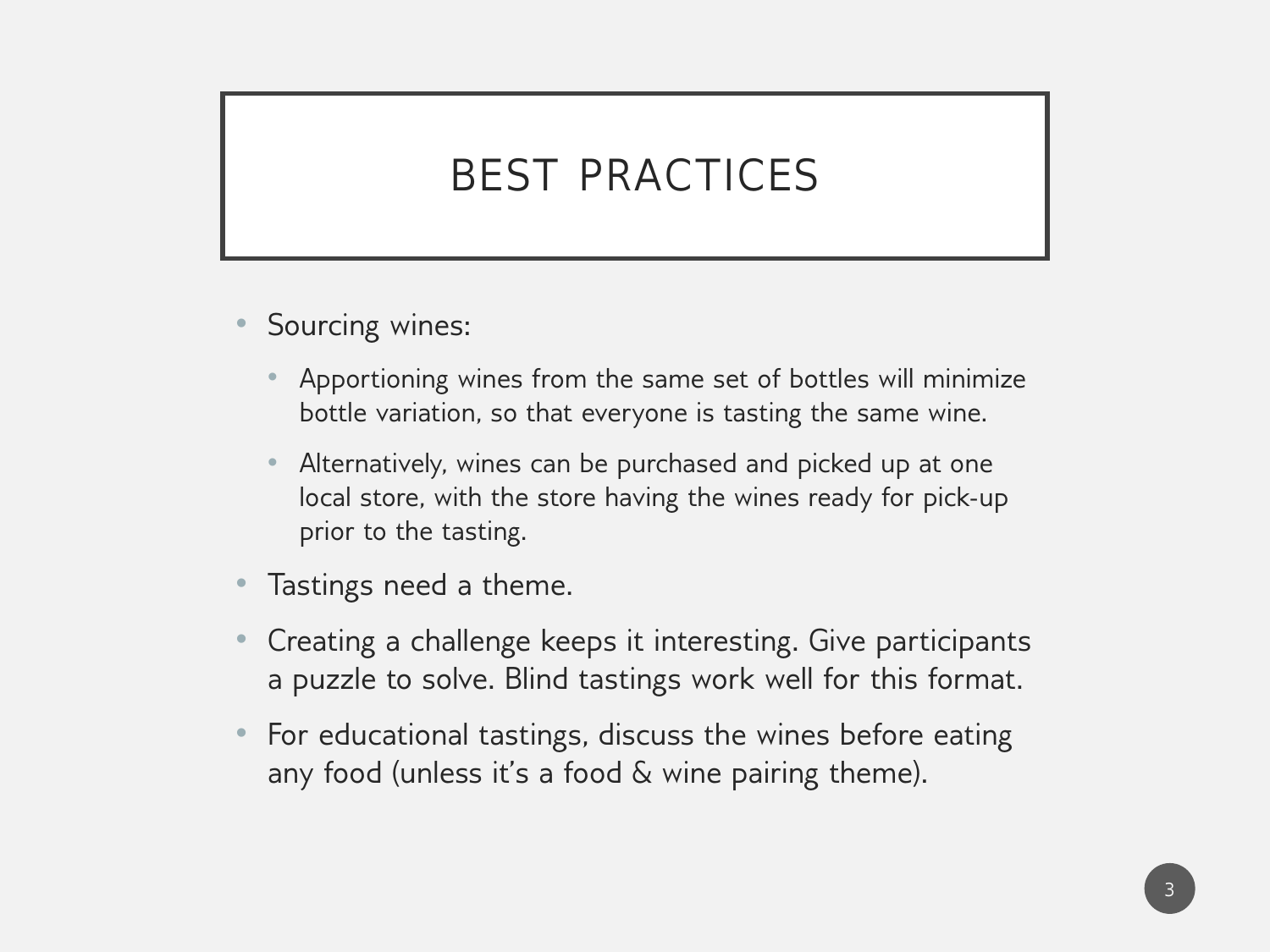

# Best practices
Sourcing wines:
Apportioning wines from the same set of bottles will minimize bottle variation, so that everyone is tasting the same wine.
Alternatively, wines can be purchased and picked up at one local store, with the store having the wines ready for pick-up prior to the tasting.
Tastings need a theme.
Creating a challenge keeps it interesting. Give participants a puzzle to solve. Blind tastings work well for this format.
For educational tastings, discuss the wines before eating any food (unless it’s a food & wine pairing theme).
3